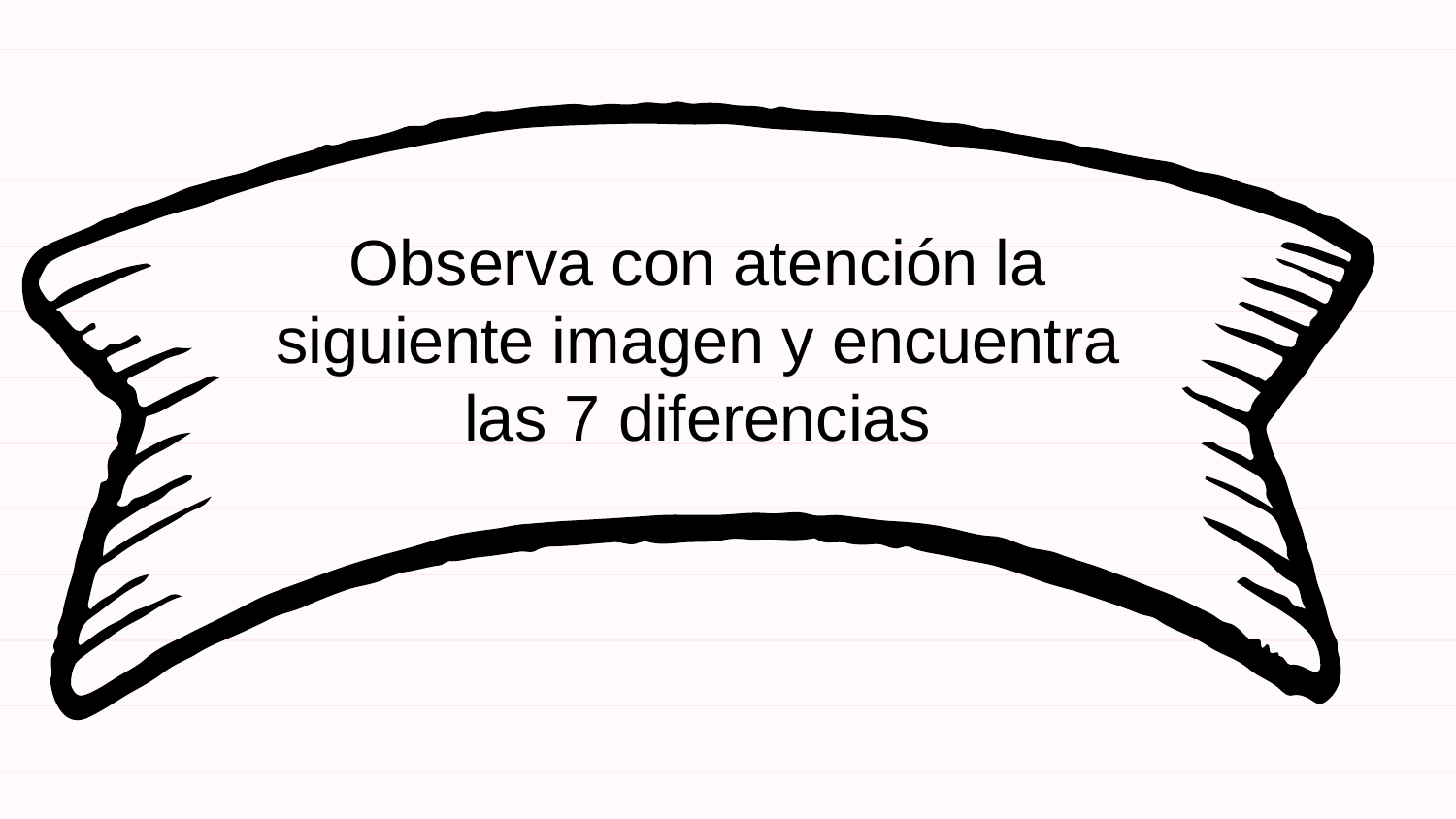

Observa con atención la siguiente imagen y encuentra las 7 diferencias